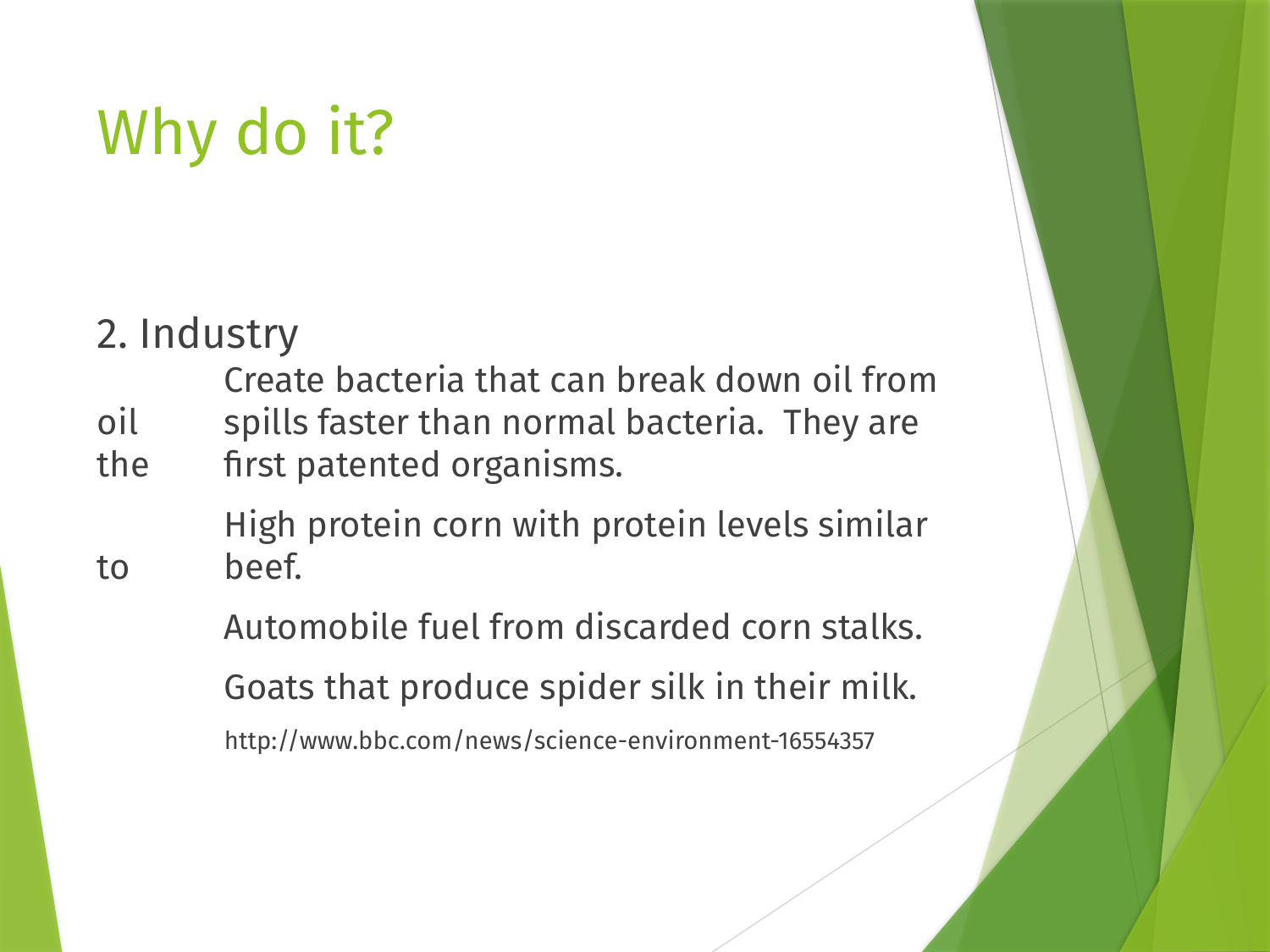

# Why do it?
2. Industry
	Create bacteria that can break down oil from oil 	spills faster than normal bacteria.  They are the 	first patented organisms.
	High protein corn with protein levels similar to 	beef.
	Automobile fuel from discarded corn stalks.
	Goats that produce spider silk in their milk.
	http://www.bbc.com/news/science-environment-16554357